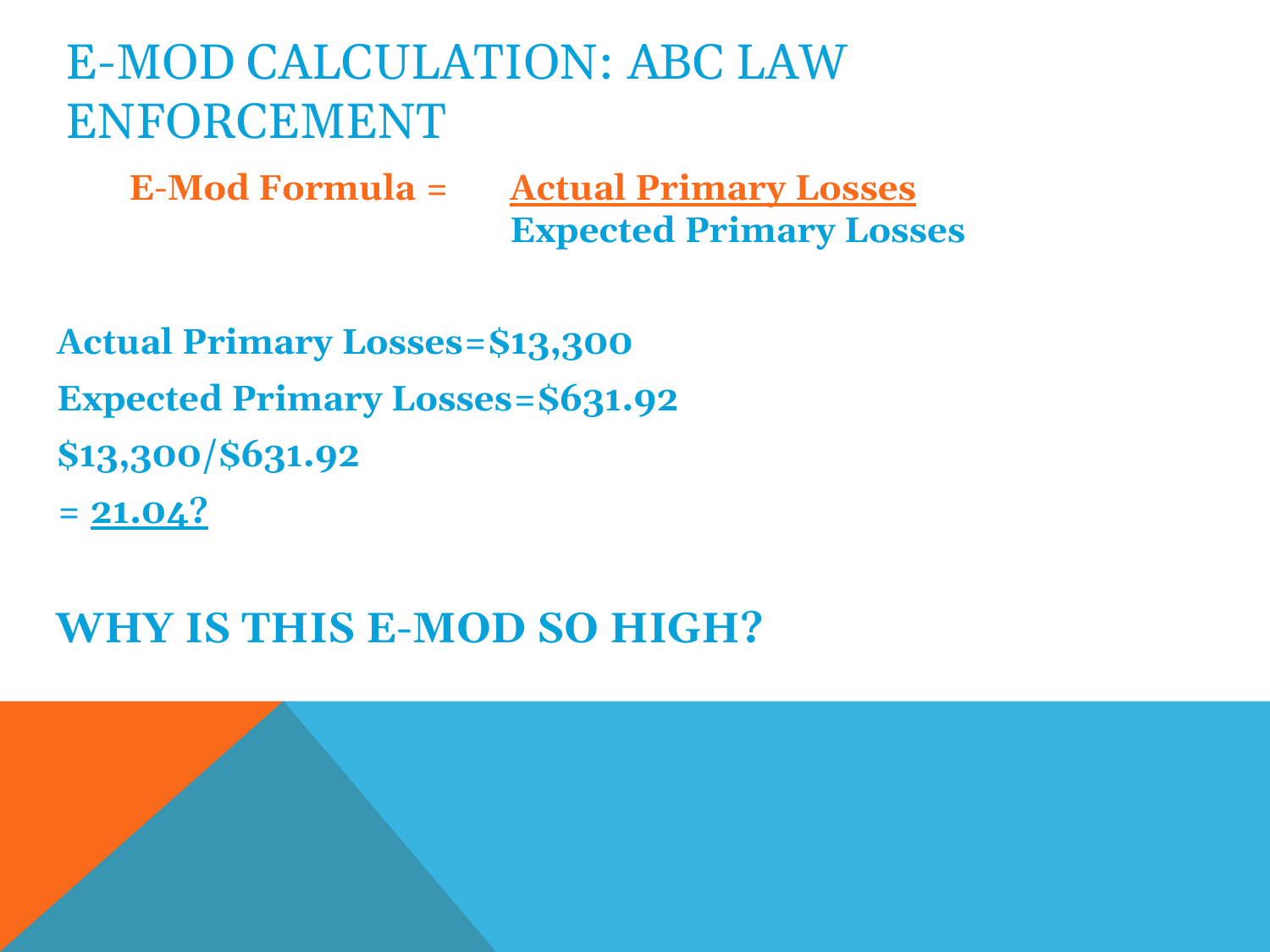

# E-Mod Calculation: ABC Law Enforcement
E-Mod Formula =	Actual Primary Losses
			Expected Primary Losses

Actual Primary Losses=$13,300
Expected Primary Losses=$631.92
$13,300/$631.92
= 21.04?

WHY IS THIS E-MOD SO HIGH?